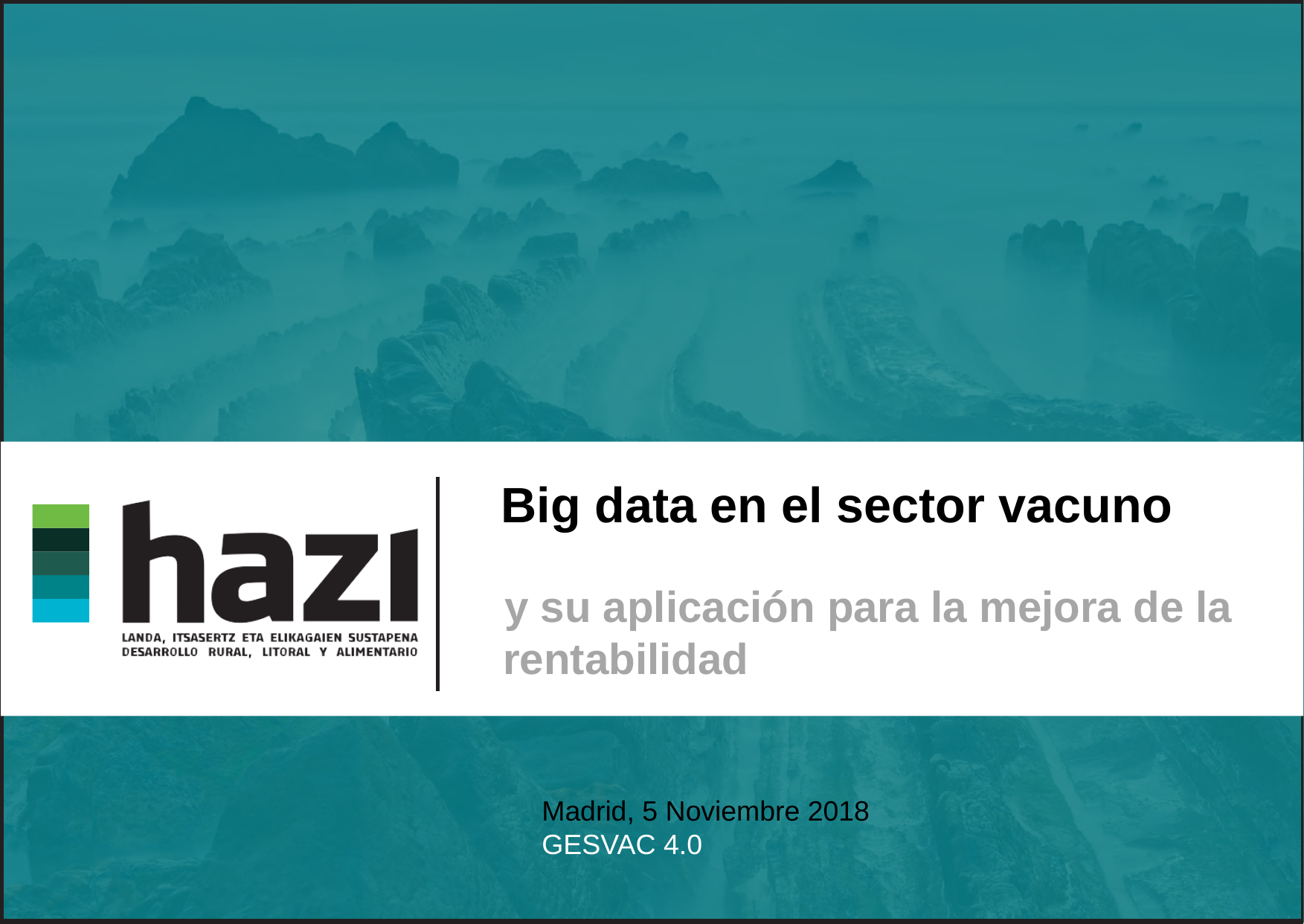

Big data en el sector vacuno

y su aplicación para la mejora de la rentabilidad

Madrid, 5 Noviembre 2018
GESVAC 4.0